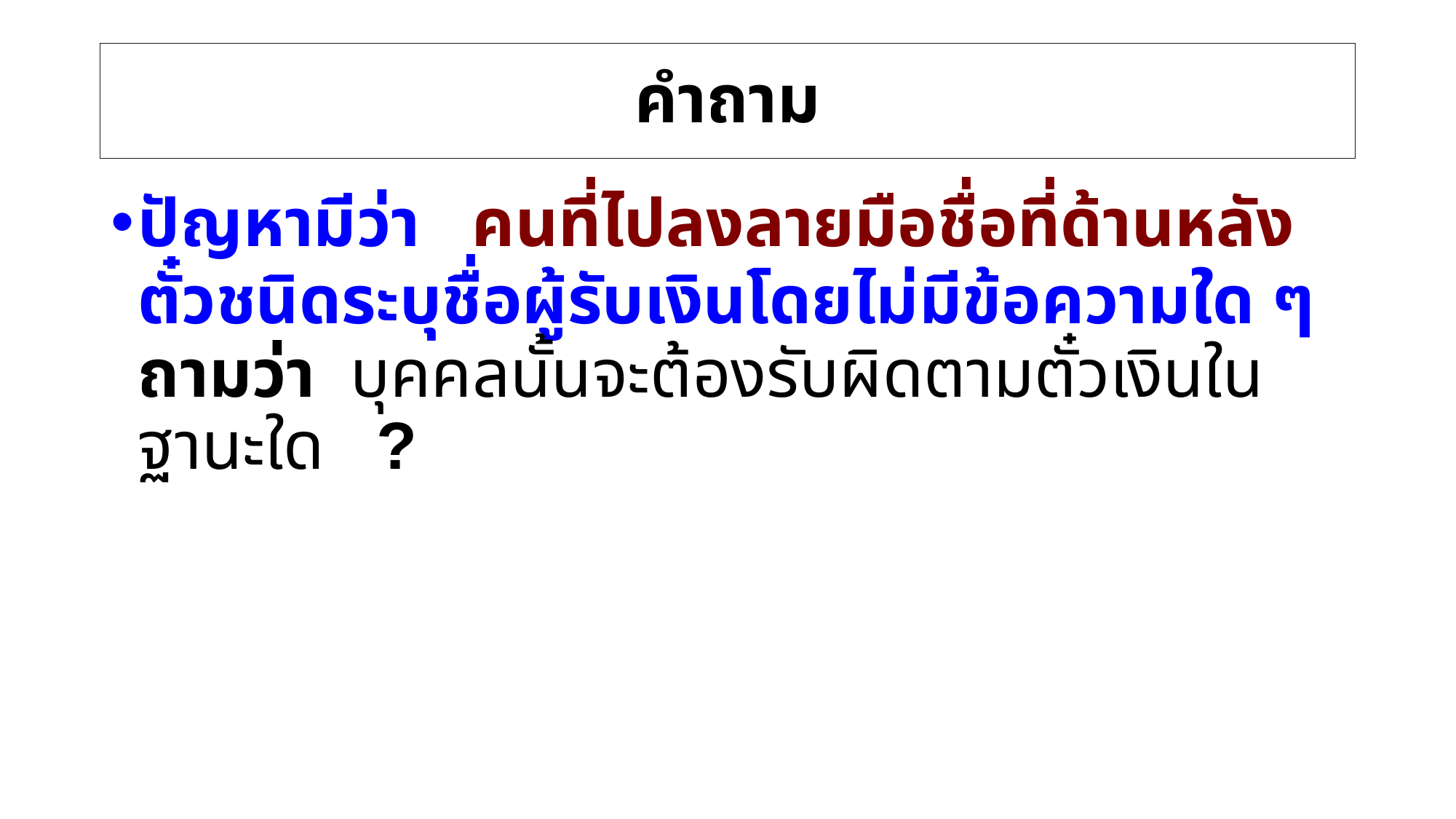

# คำถาม
ปัญหามีว่า   คนที่ไปลงลายมือชื่อที่ด้านหลัง  ตั๋วชนิดระบุชื่อผู้รับเงินโดยไม่มีข้อความใด ๆ ถามว่า  บุคคลนั้นจะต้องรับผิดตามตั๋วเงินในฐานะใด   ?